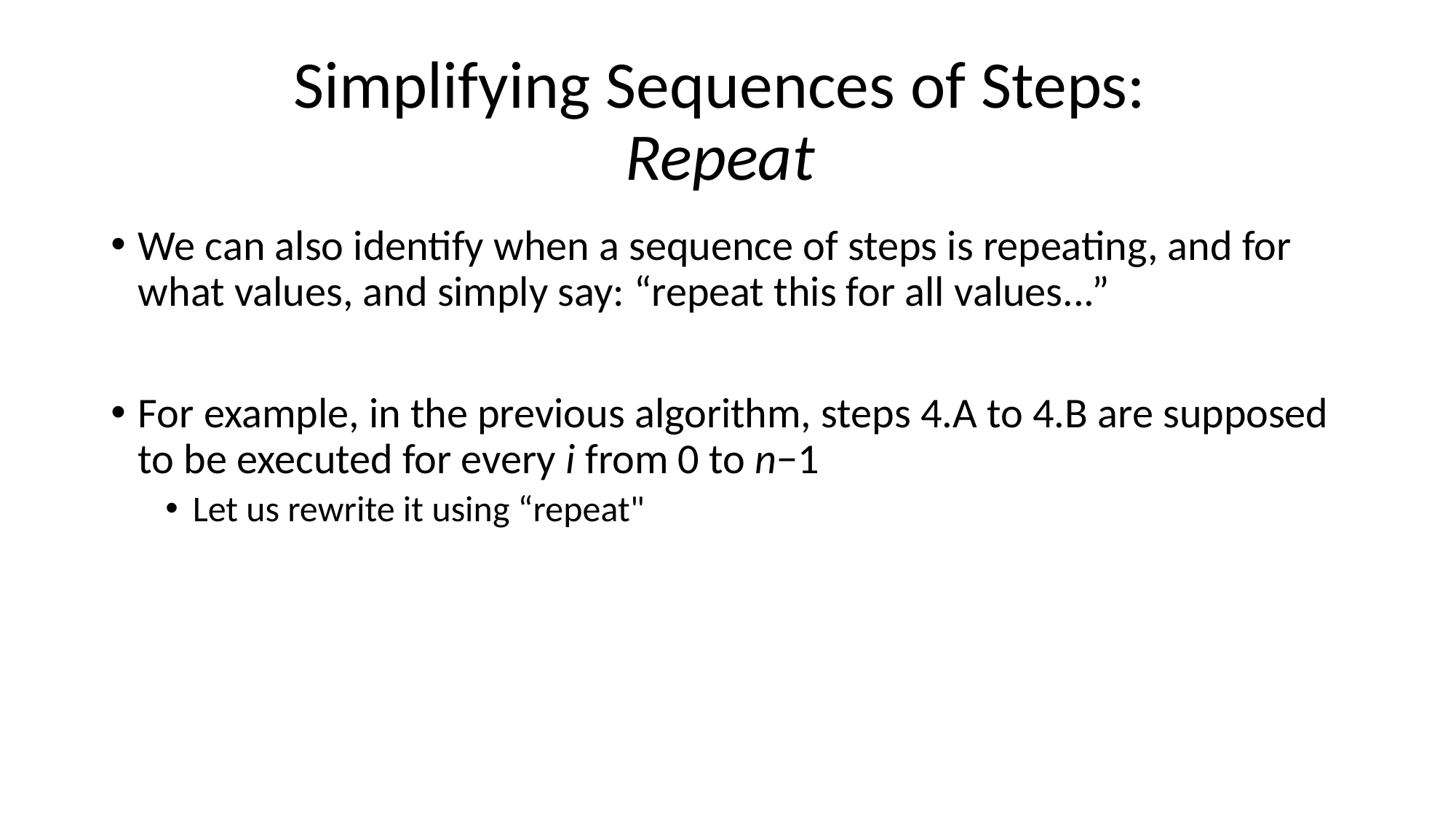

# Simplifying Sequences of Steps: Repeat
We can also identify when a sequence of steps is repeating, and for what values, and simply say: “repeat this for all values...”

For example, in the previous algorithm, steps 4.A to 4.B are supposed to be executed for every i from 0 to n−1
Let us rewrite it using “repeat"